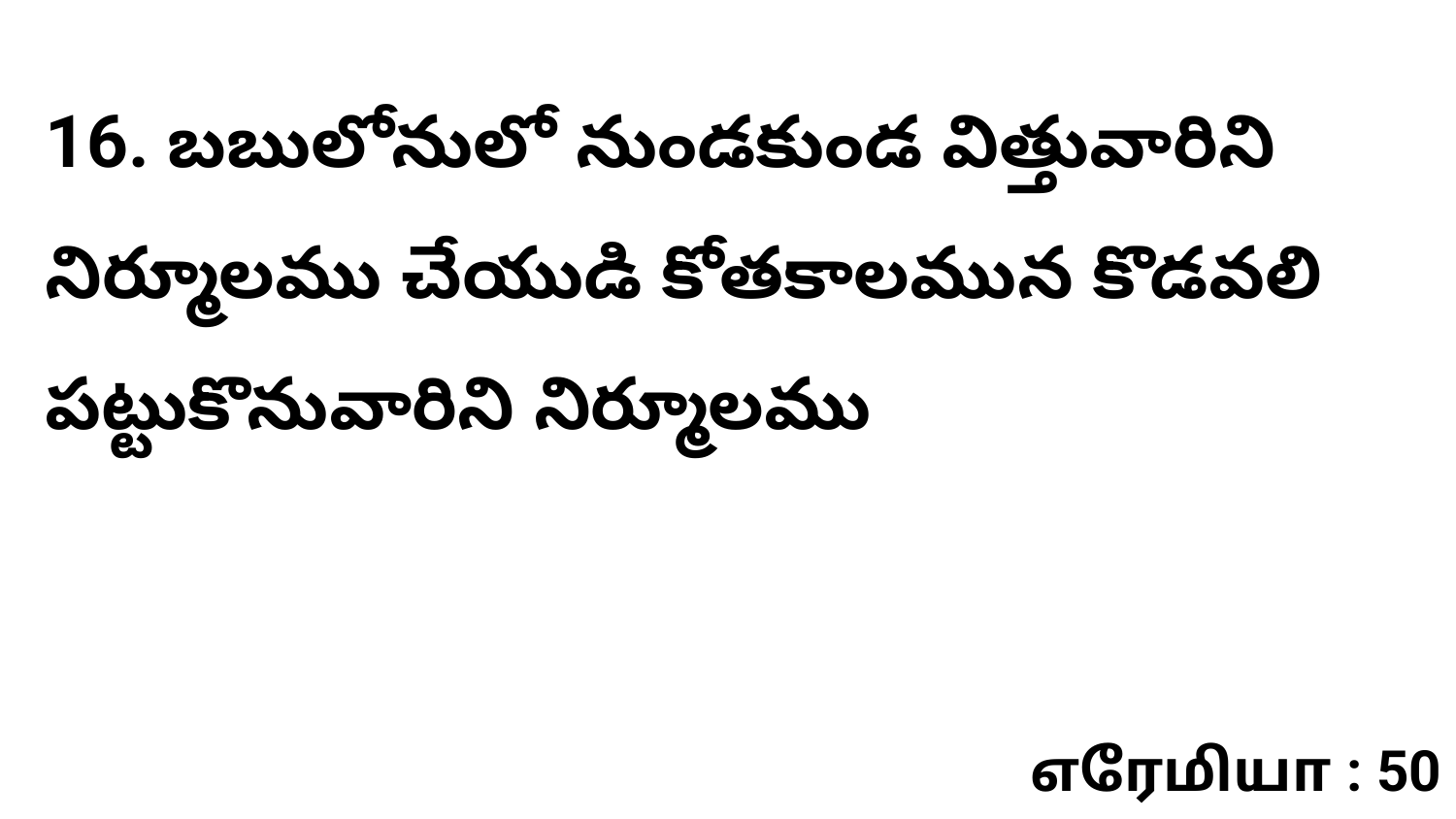

16. బబులోనులో నుండకుండ విత్తువారిని నిర్మూలము చేయుడి కోతకాలమున కొడవలి పట్టుకొనువారిని నిర్మూలము
எரேமியா : 50